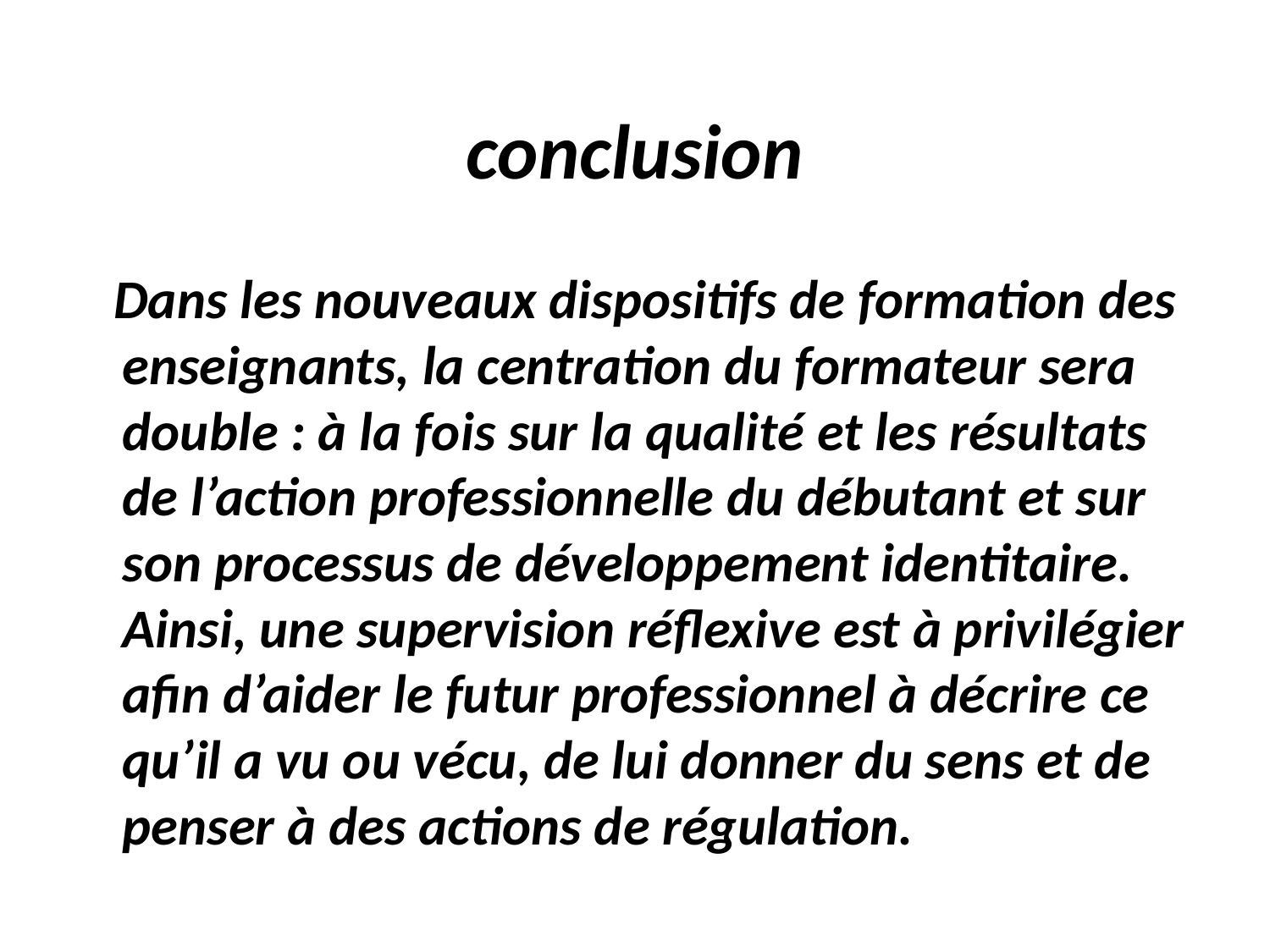

# conclusion
   Dans les nouveaux dispositifs de formation des enseignants, la centration du formateur sera double : à la fois sur la qualité et les résultats de l’action professionnelle du débutant et sur son processus de développement identitaire. Ainsi, une supervision réflexive est à privilégier afin d’aider le futur professionnel à décrire ce qu’il a vu ou vécu, de lui donner du sens et de penser à des actions de régulation.